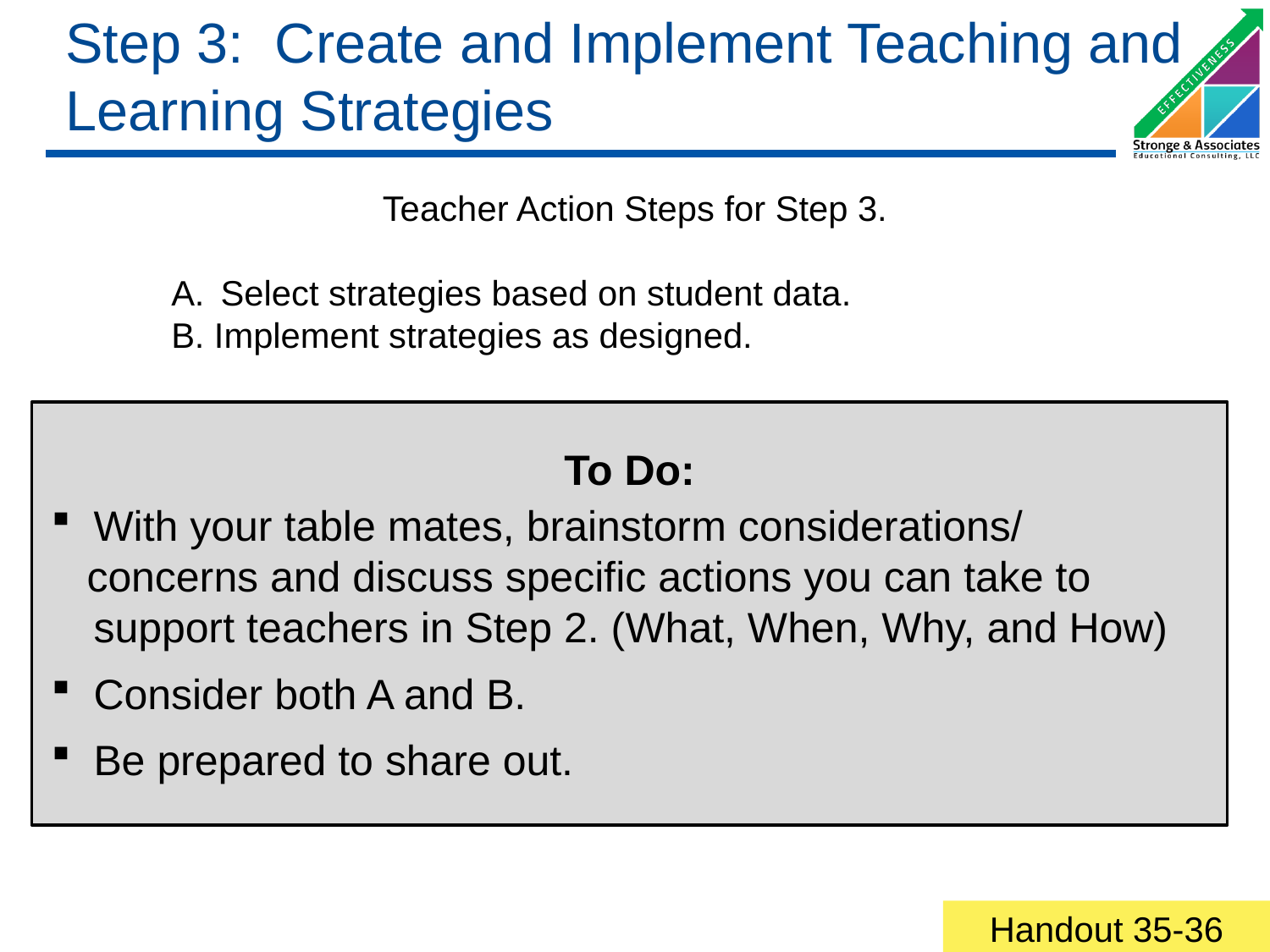

# Step 3:  Create and Implement Teaching and Learning Strategies
Teacher Action Steps for Step 3.

Select strategies based on student data.
B. Implement strategies as designed.

To Do:
With your table mates, brainstorm considerations/
   concerns and discuss specific actions you can take to support teachers in Step 2. (What, When, Why, and How)
Consider both A and B.
Be prepared to share out.
Handout 35-36